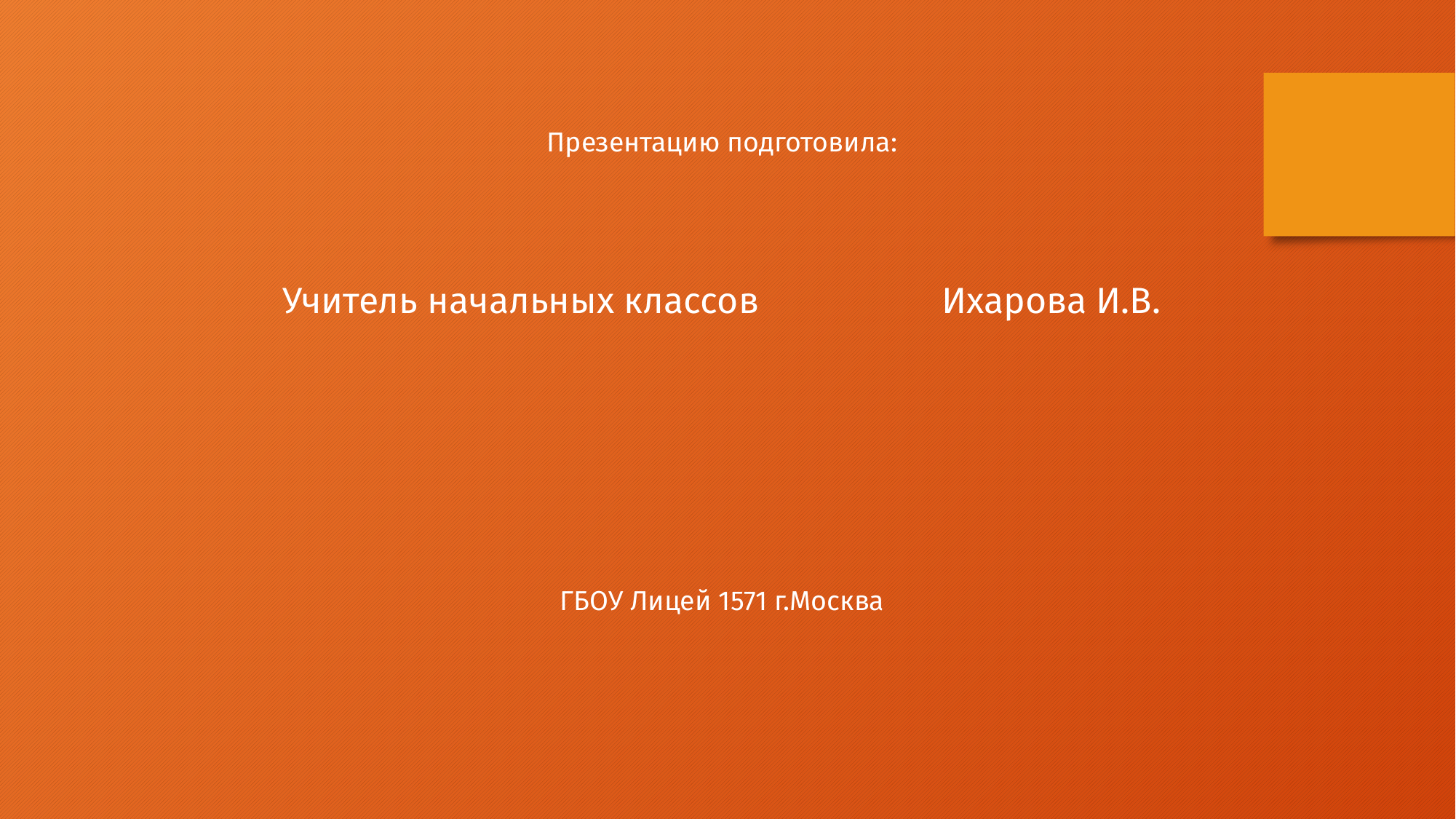

Презентацию подготовила:

Учитель начальных классов                   Ихарова И.В.

ГБОУ Лицей 1571 г.Москва